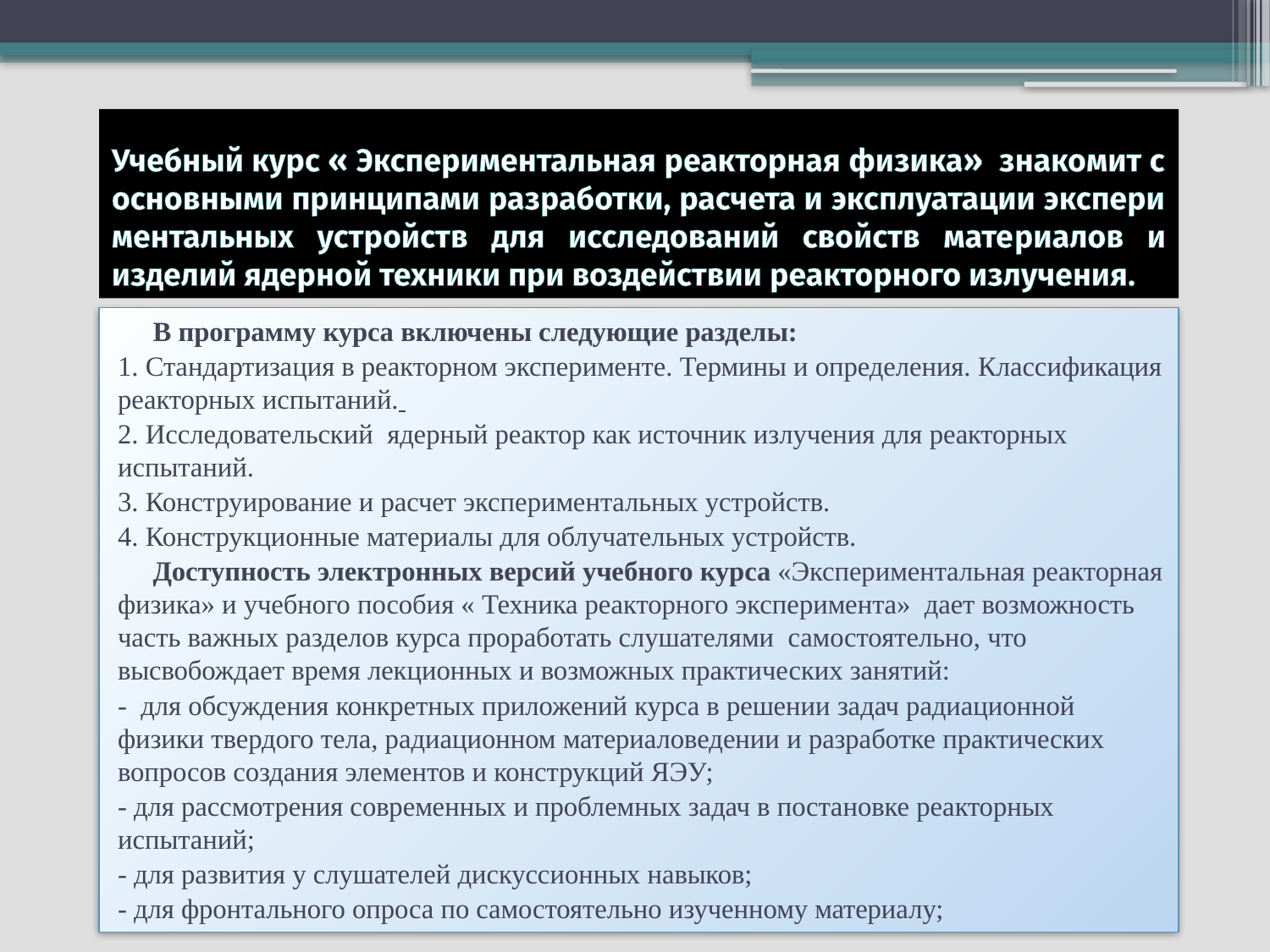

# Учебный курс « Экспериментальная реакторная физика»  знакомит с основными принципами разработки, расчета и эксплуатации экспери­ментальных устройств для исследований свойств мате­риалов и изделий ядерной техники при воздействии реакторного излучения.
     В программу курса включены следующие разделы:
1. Стандартизация в реакторном эксперименте. Термины и определения. Классификация реакторных испытаний.
2. Исследовательский  ядерный реактор как источник излучения для реакторных испытаний.
3. Конструирование и расчет экспериментальных устройств.
4. Конструкционные материалы для облучательных устройств.
     Доступность электронных версий учебного курса «Экспериментальная реакторная физика» и учебного пособия « Техника реакторного эксперимента»  дает возможность часть важных разделов курса проработать слушателями  самостоятельно, что высвобождает время лекционных и возможных практических занятий:
-  для обсуждения конкретных приложений курса в решении задач радиационной физики твердого тела, радиационном материаловедении и разработке практических вопросов создания элементов и конструкций ЯЭУ;
- для рассмотрения современных и проблемных задач в постановке реакторных испытаний;
- для развития у слушателей дискуссионных навыков;
- для фронтального опроса по самостоятельно изученному материалу;